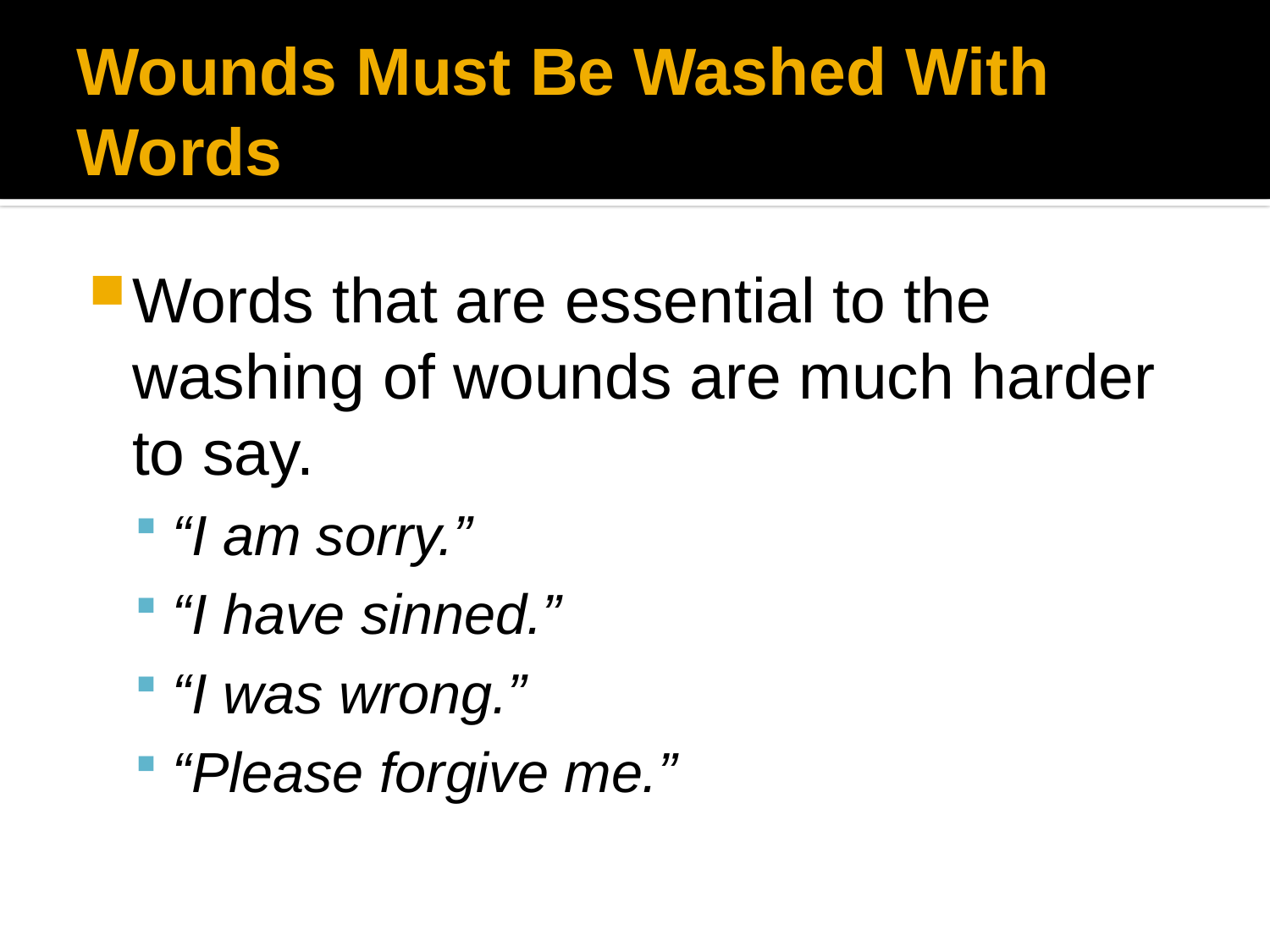

# Wounds Must Be Washed With Words
Words that are essential to the washing of wounds are much harder to say.
“I am sorry.”
“I have sinned.”
“I was wrong.”
“Please forgive me.”